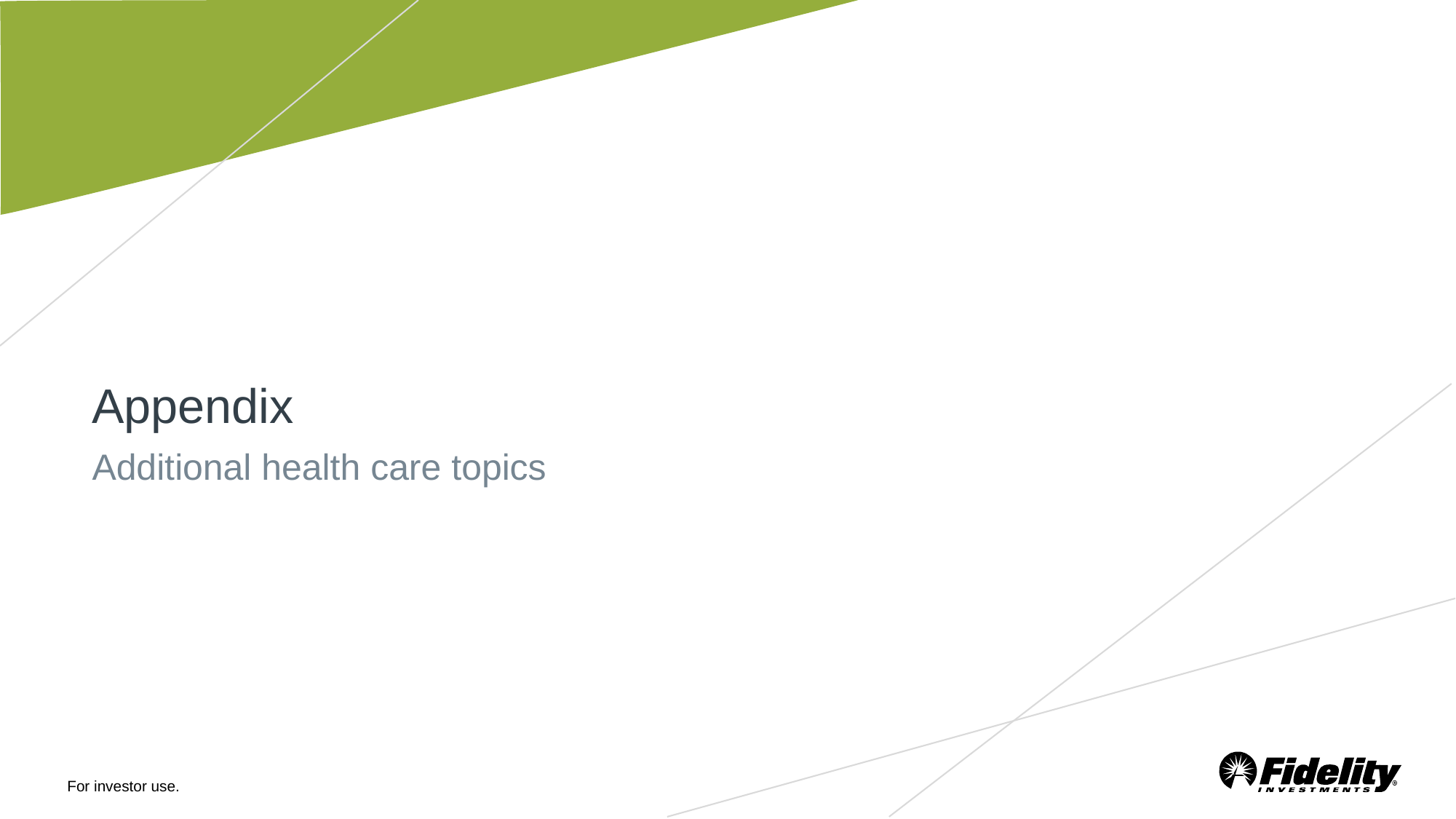

# Appendix
Additional health care topics
For investor use.